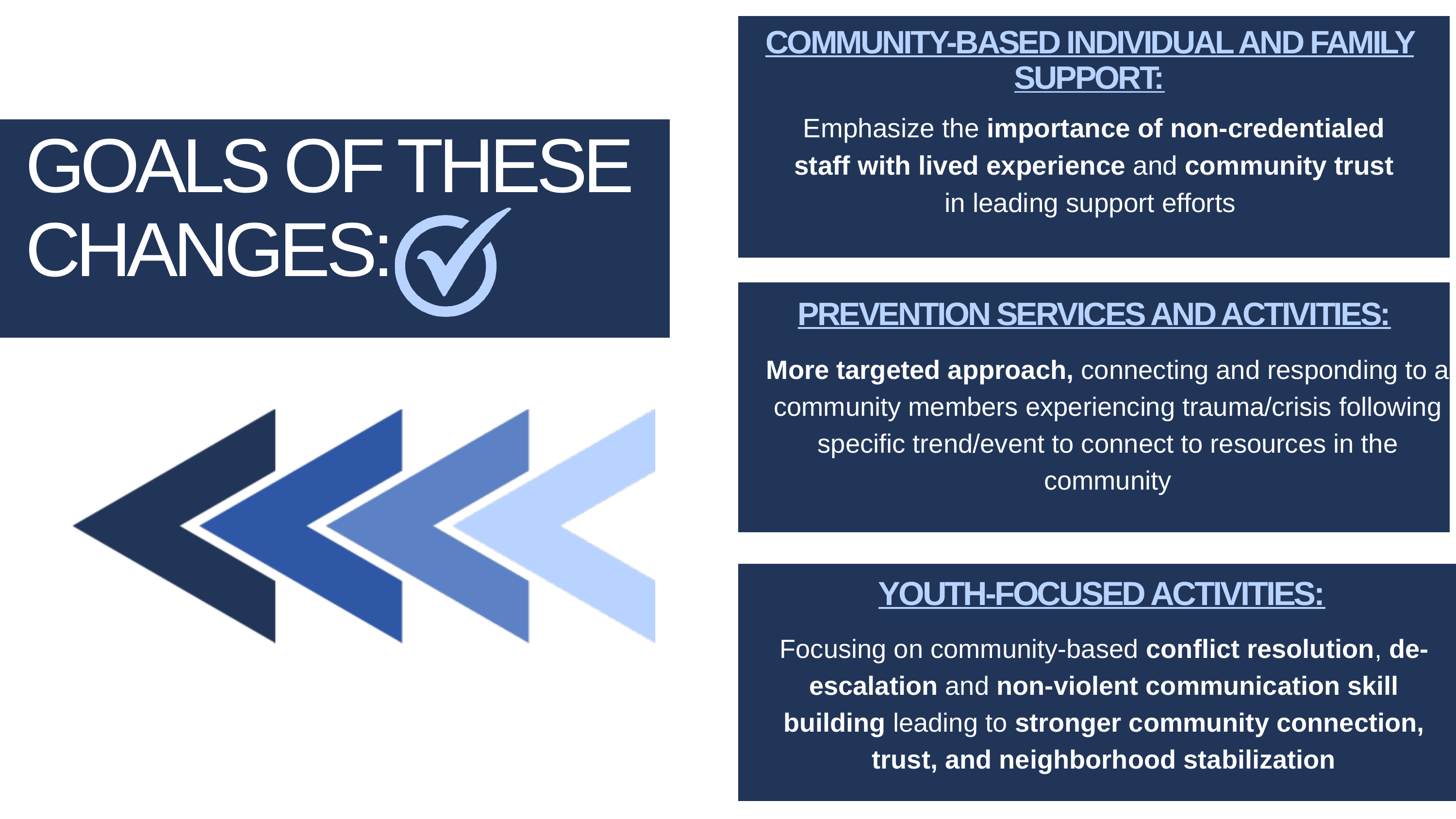

COMMUNITY-BASED INDIVIDUAL AND FAMILY SUPPORT:
Emphasize the importance of non-credentialed staff with lived experience and community trust in leading support efforts

GOALS OF THESE CHANGES:

PREVENTION SERVICES AND ACTIVITIES:
More targeted approach, connecting and responding to a community members experiencing trauma/crisis following specific trend/event to connect to resources in the community

YOUTH-FOCUSED ACTIVITIES:
Focusing on community-based conflict resolution, de-escalation and non-violent communication skill building leading to stronger community connection, trust, and neighborhood stabilization